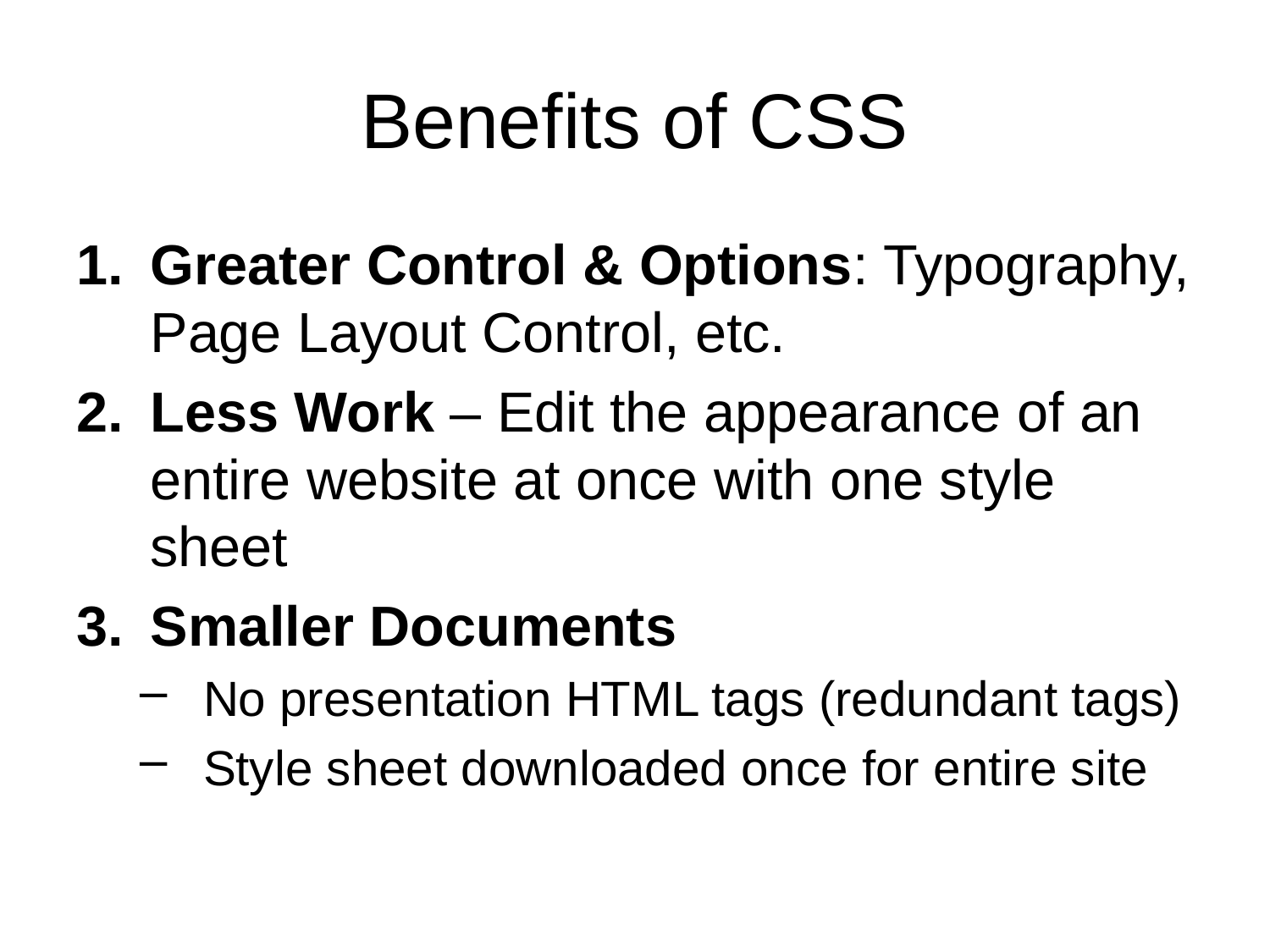

# Benefits of CSS
Greater Control & Options: Typography, Page Layout Control, etc.
Less Work – Edit the appearance of an entire website at once with one style sheet
Smaller Documents
No presentation HTML tags (redundant tags)
Style sheet downloaded once for entire site